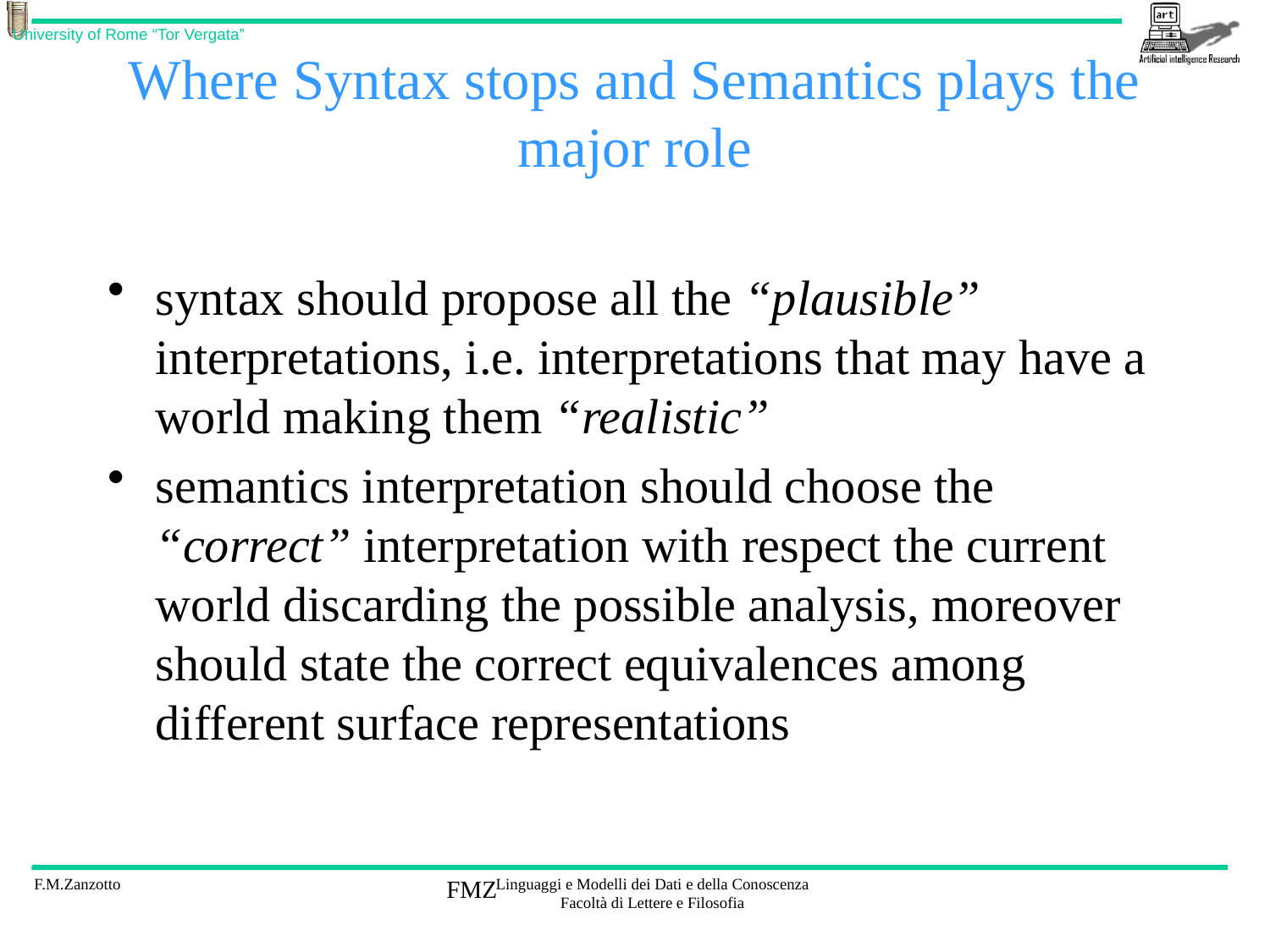

# Where Syntax stops and Semantics plays the major role

syntax should propose all the “plausible” interpretations, i.e. interpretations that may have a world making them “realistic”
semantics interpretation should choose the “correct” interpretation with respect the current world discarding the possible analysis, moreover should state the correct equivalences among different surface representations

FMZ